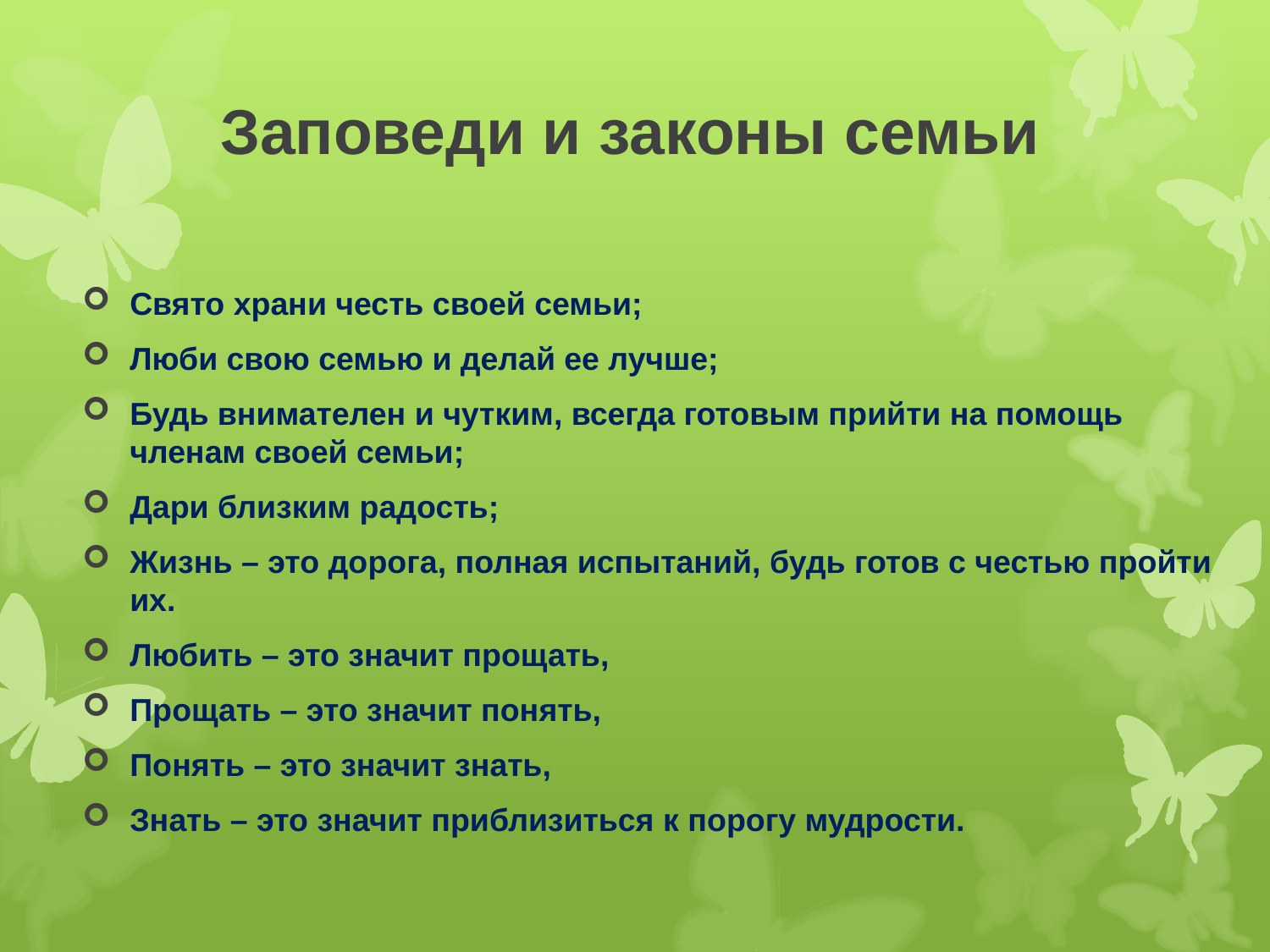

# Заповеди и законы семьи

Свято храни честь своей семьи;
Люби свою семью и делай ее лучше;
Будь внимателен и чутким, всегда готовым прийти на помощь членам своей семьи;
Дари близким радость;
Жизнь – это дорога, полная испытаний, будь готов с честью пройти их.
Любить – это значит прощать,
Прощать – это значит понять,
Понять – это значит знать,
Знать – это значит приблизиться к порогу мудрости.